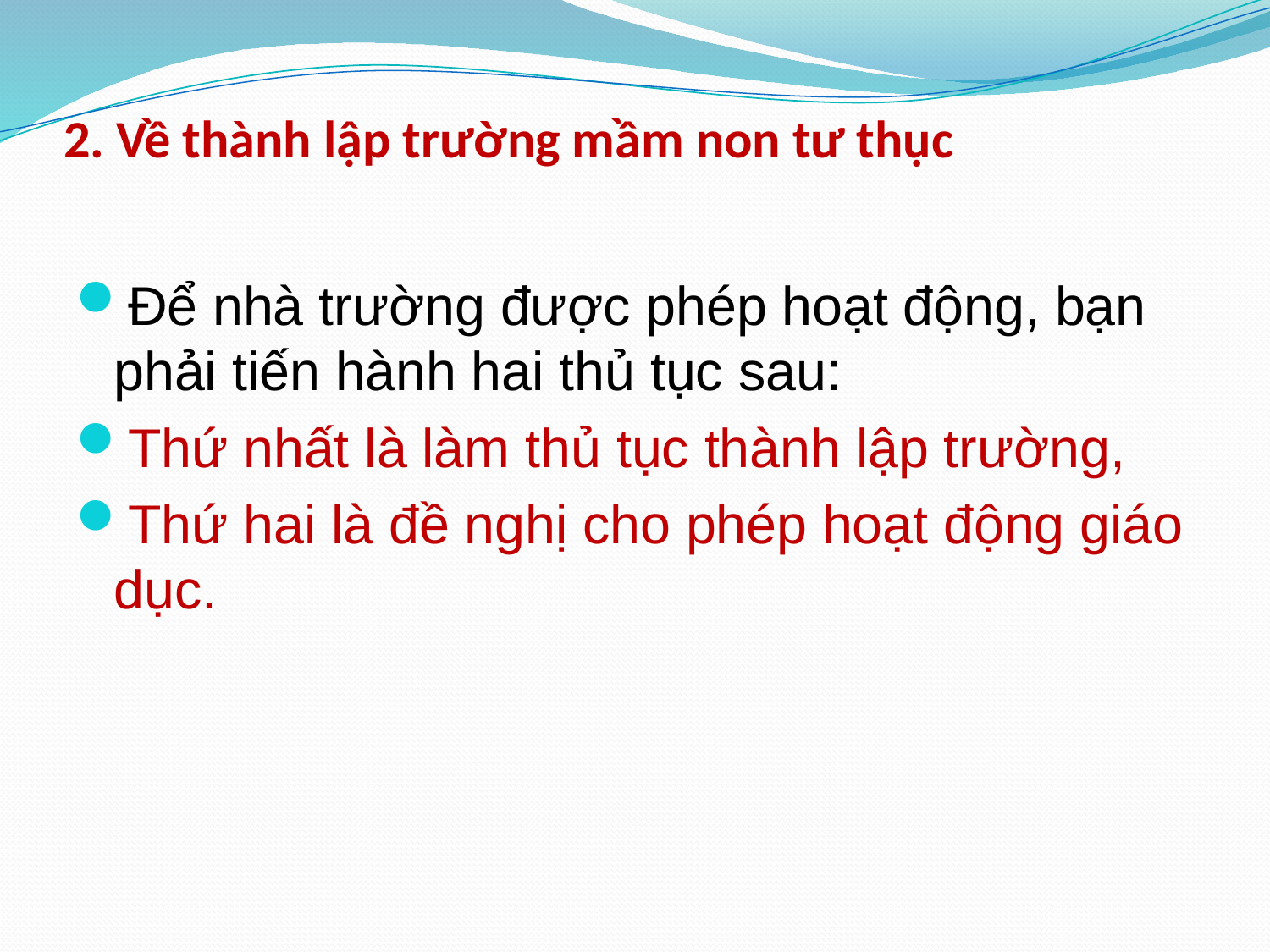

# 2. Về thành lập trường mầm non tư thục
Để nhà trường được phép hoạt động, bạn phải tiến hành hai thủ tục sau:
Thứ nhất là làm thủ tục thành lập trường,
Thứ hai là đề nghị cho phép hoạt động giáo dục.